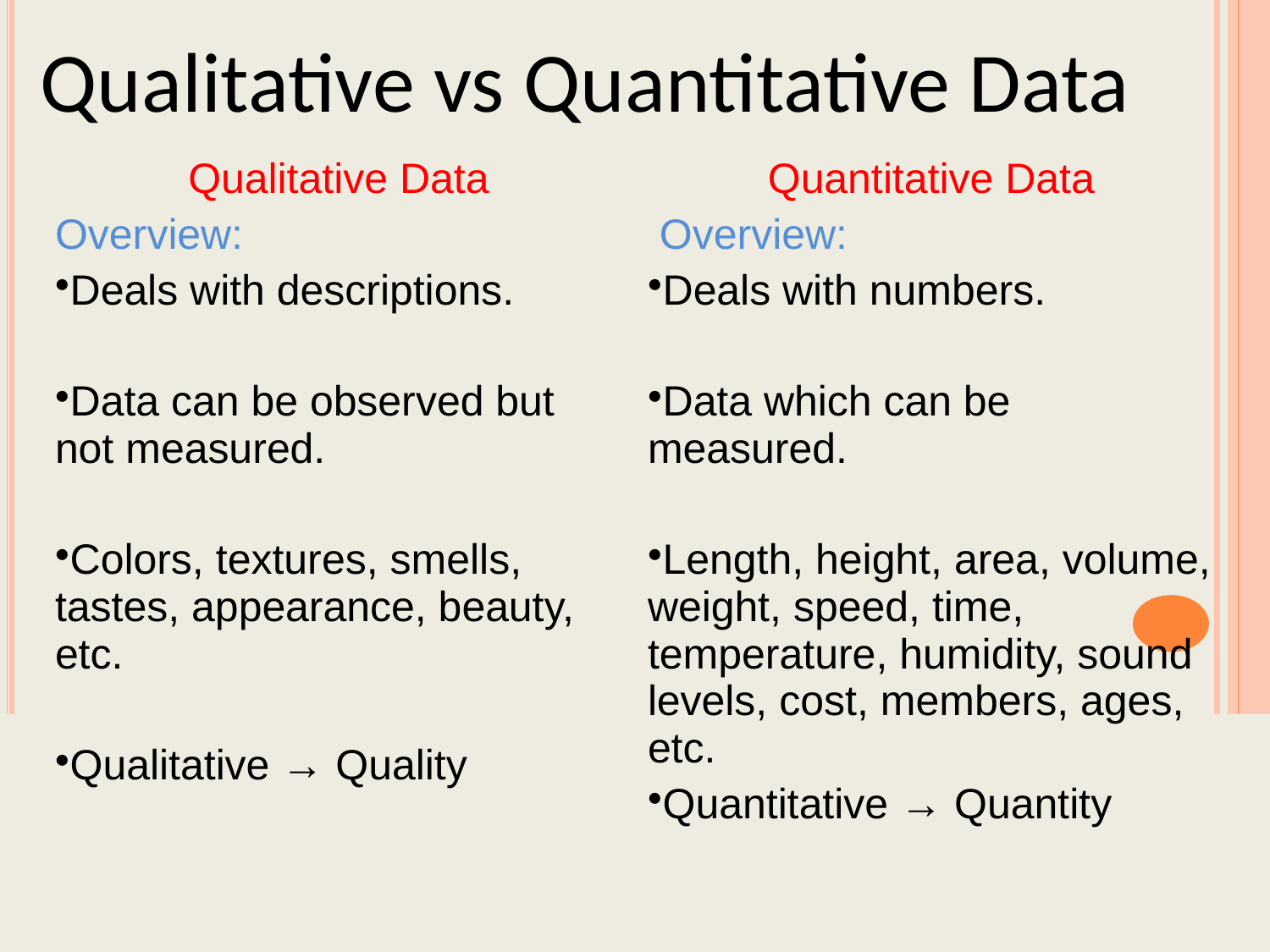

Qualitative vs Quantitative Data
| Qualitative Data Overview: Deals with descriptions. Data can be observed but not measured. Colors, textures, smells, tastes, appearance, beauty, etc. Qualitative → Quality | Quantitative Data Overview: Deals with numbers. Data which can be measured. Length, height, area, volume, weight, speed, time, temperature, humidity, sound levels, cost, members, ages, etc. Quantitative → Quantity |
| --- | --- |